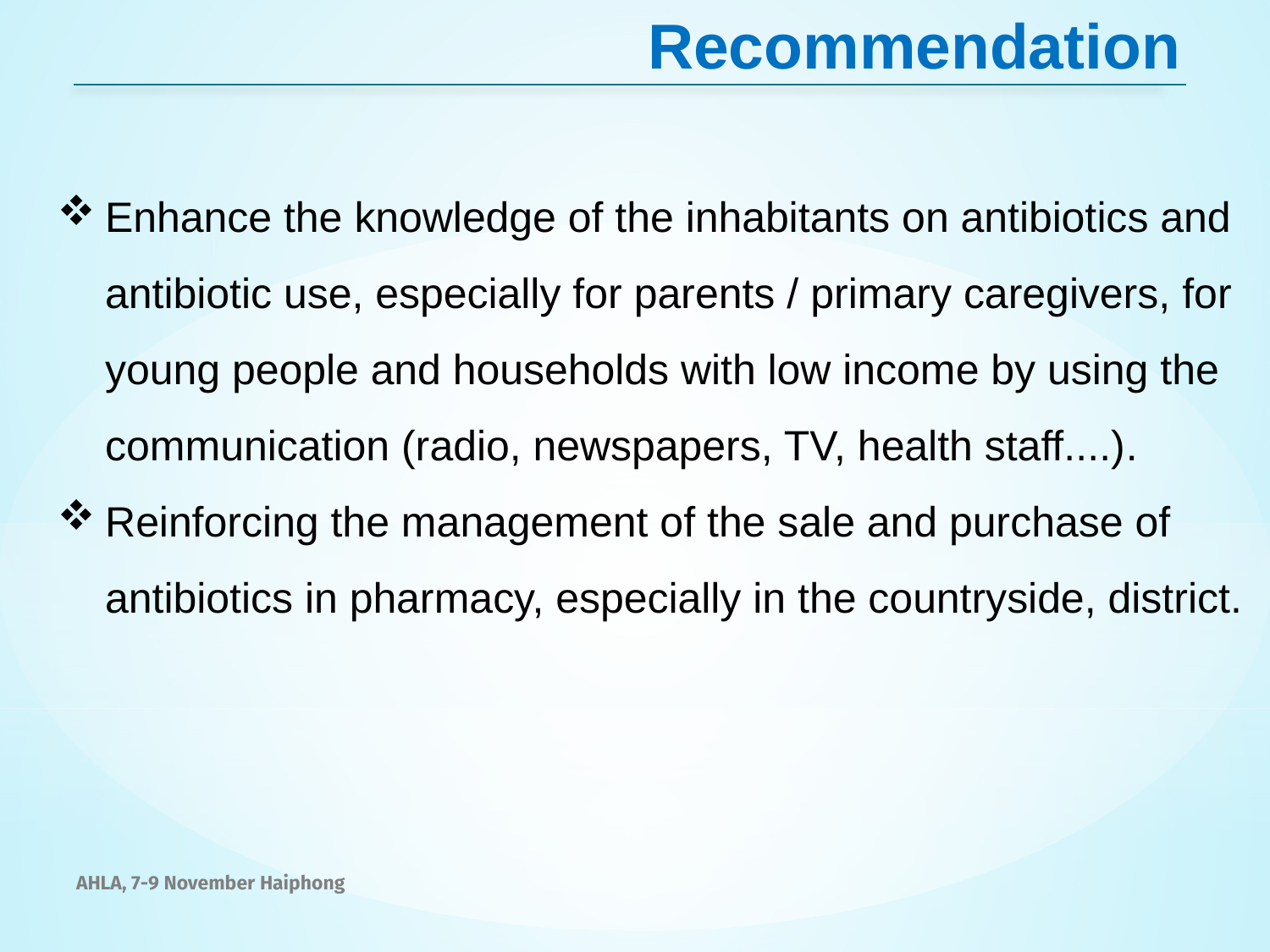

Recommendation
Enhance the knowledge of the inhabitants on antibiotics and antibiotic use, especially for parents / primary caregivers, for young people and households with low income by using the communication (radio, newspapers, TV, health staff....).
Reinforcing the management of the sale and purchase of antibiotics in pharmacy, especially in the countryside, district.

AHLA, 7-9 November Haiphong